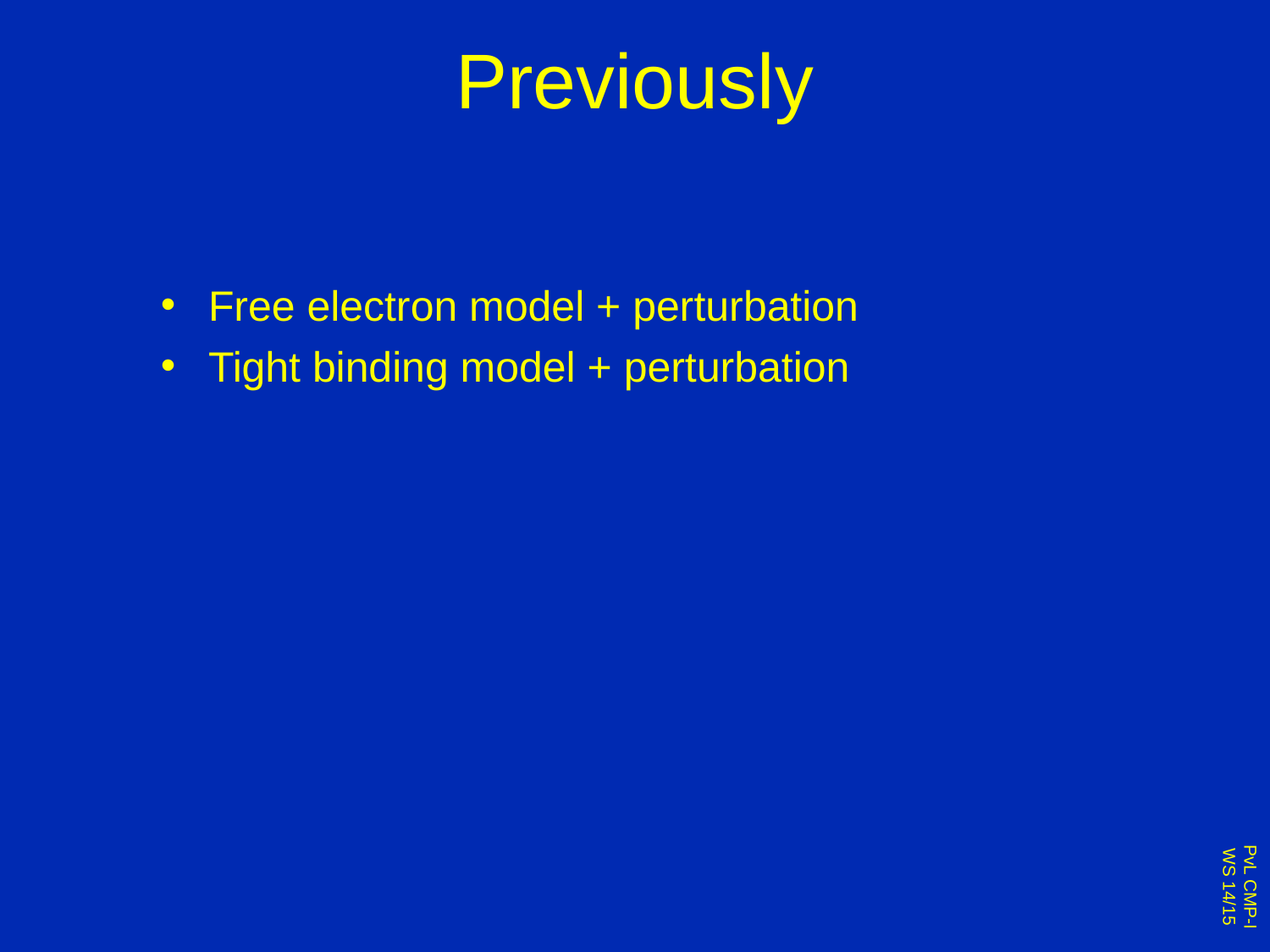

# Previously
Free electron model + perturbation
Tight binding model + perturbation